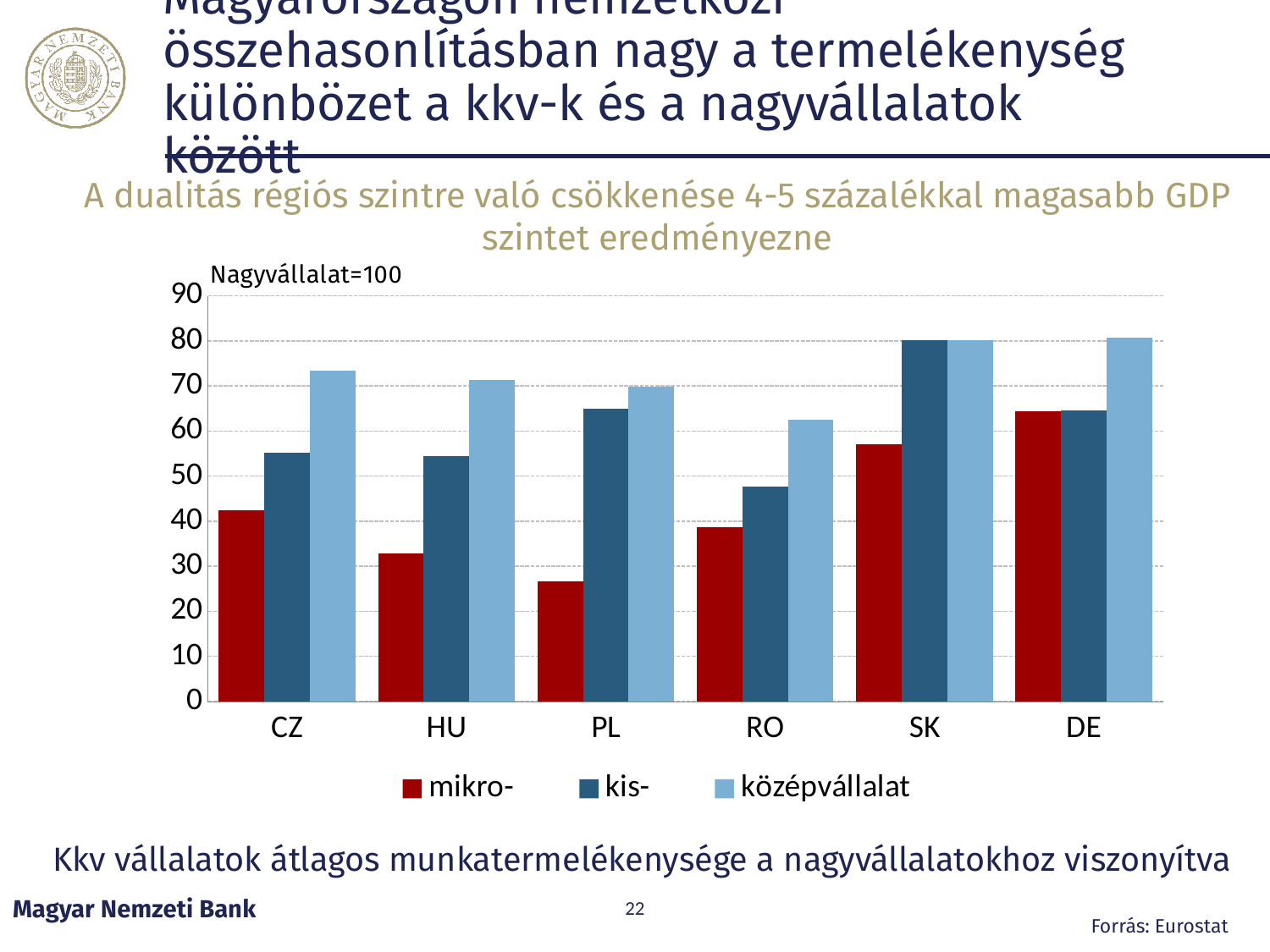

# Magyarországon nemzetközi összehasonlításban nagy a termelékenység különbözet a kkv-k és a nagyvállalatok között
A dualitás régiós szintre való csökkenése 4-5 százalékkal magasabb GDP szintet eredményezne

### Chart

| Category | mikro- | kis- | középvállalat |
|---|---|---|---|
| CZ | 42.45144 | 55.13152 | 73.31012000000003 |
| HU | 32.91651 | 54.501259999999995 | 71.26102000000014 |
| PL | 26.64012999999999 | 64.86137 | 69.88838999999996 |
| RO | 38.58334 | 47.751360000000005 | 62.55497 |
| SK | 57.11637 | 80.15334999999999 | 80.15554999999995 |
| DE | 64.3331 | 64.48505 | 80.75095 |
Kkv vállalatok átlagos munkatermelékenysége a nagyvállalatokhoz viszonyítva
Magyar Nemzeti Bank
22
Forrás: Eurostat